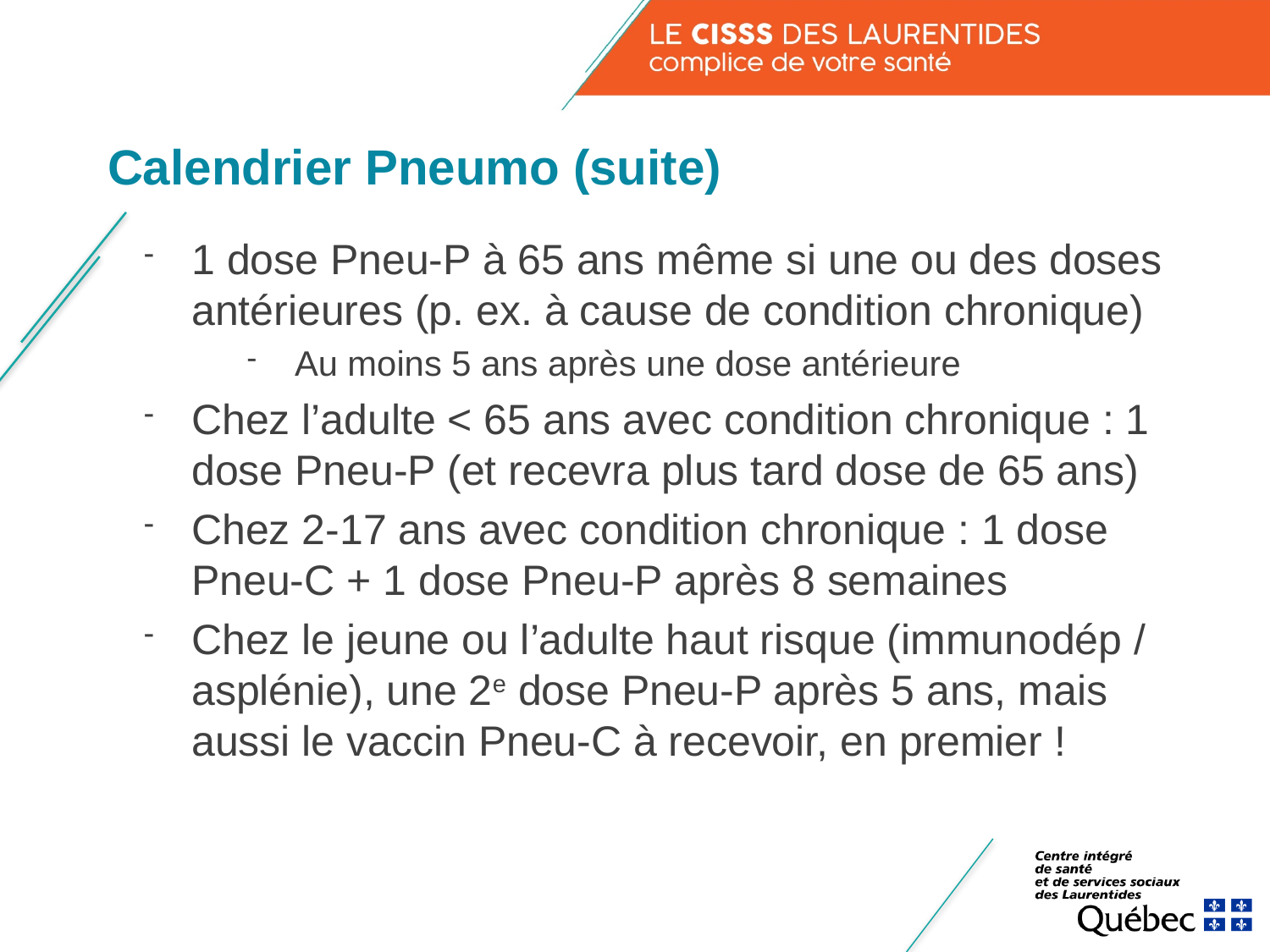

# Calendrier Pneumo (suite)
1 dose Pneu-P à 65 ans même si une ou des doses antérieures (p. ex. à cause de condition chronique)
Au moins 5 ans après une dose antérieure
Chez l’adulte < 65 ans avec condition chronique : 1 dose Pneu-P (et recevra plus tard dose de 65 ans)
Chez 2-17 ans avec condition chronique : 1 dose Pneu-C + 1 dose Pneu-P après 8 semaines
Chez le jeune ou l’adulte haut risque (immunodép / asplénie), une 2e dose Pneu-P après 5 ans, mais aussi le vaccin Pneu-C à recevoir, en premier !